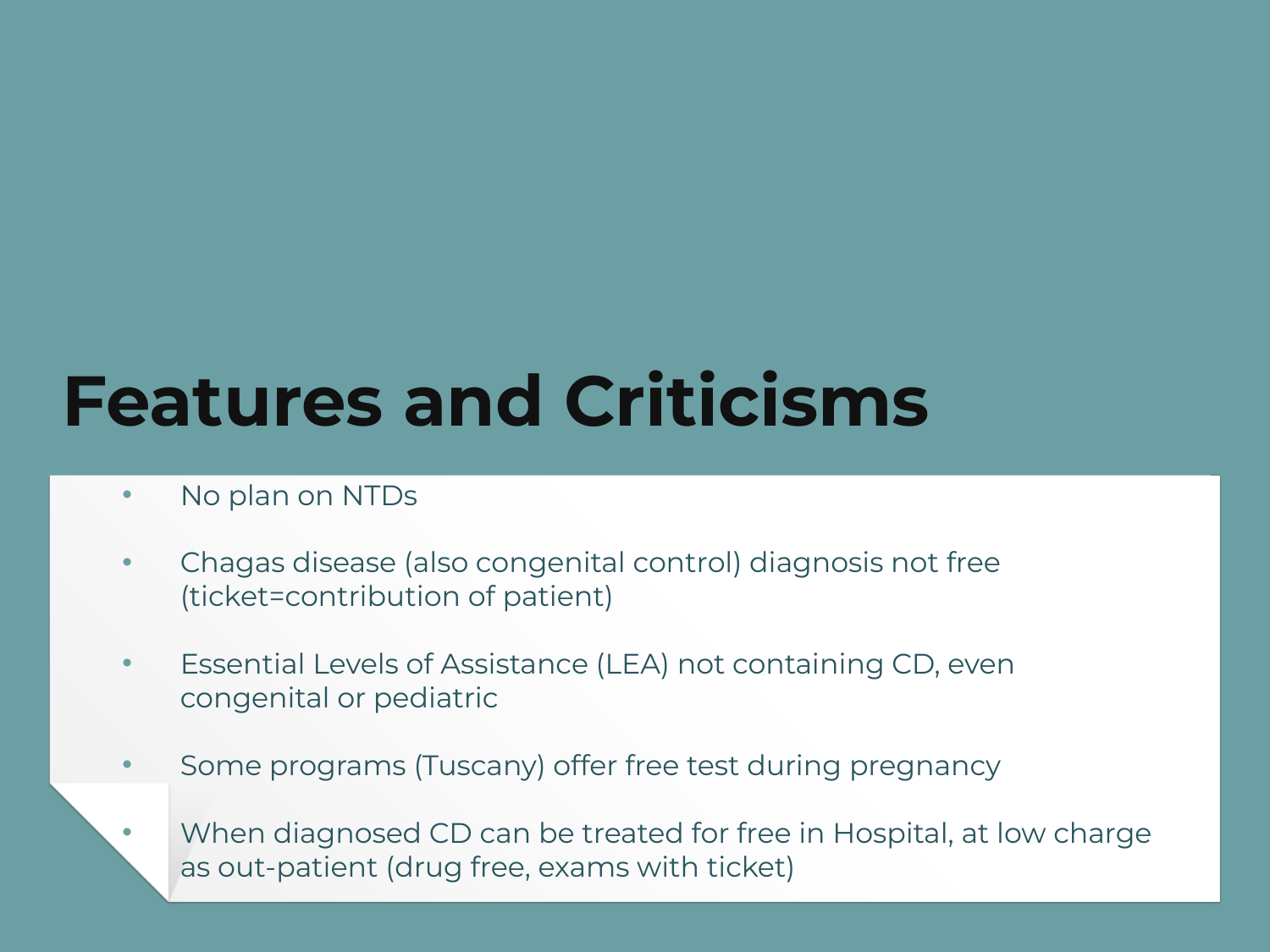

# Features and Criticisms
No plan on NTDs

Chagas disease (also congenital control) diagnosis not free (ticket=contribution of patient)

Essential Levels of Assistance (LEA) not containing CD, even congenital or pediatric

Some programs (Tuscany) offer free test during pregnancy

When diagnosed CD can be treated for free in Hospital, at low charge as out-patient (drug free, exams with ticket)